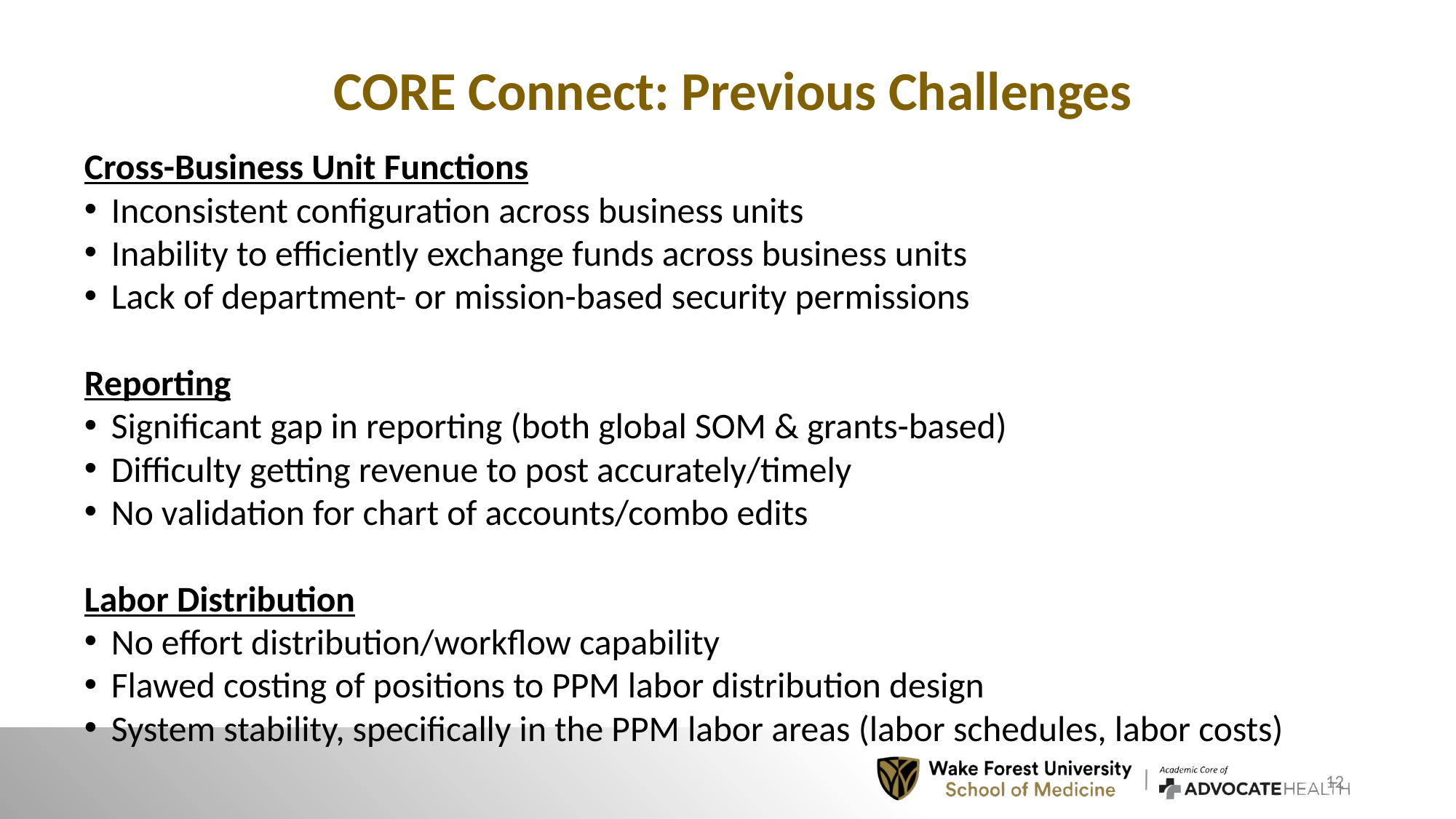

# CORE Connect: Previous Challenges
Cross-Business Unit Functions
Inconsistent configuration across business units
Inability to efficiently exchange funds across business units
Lack of department- or mission-based security permissions

Reporting
Significant gap in reporting (both global SOM & grants-based)
Difficulty getting revenue to post accurately/timely
No validation for chart of accounts/combo edits

Labor Distribution
No effort distribution/workflow capability
Flawed costing of positions to PPM labor distribution design
System stability, specifically in the PPM labor areas (labor schedules, labor costs)

12